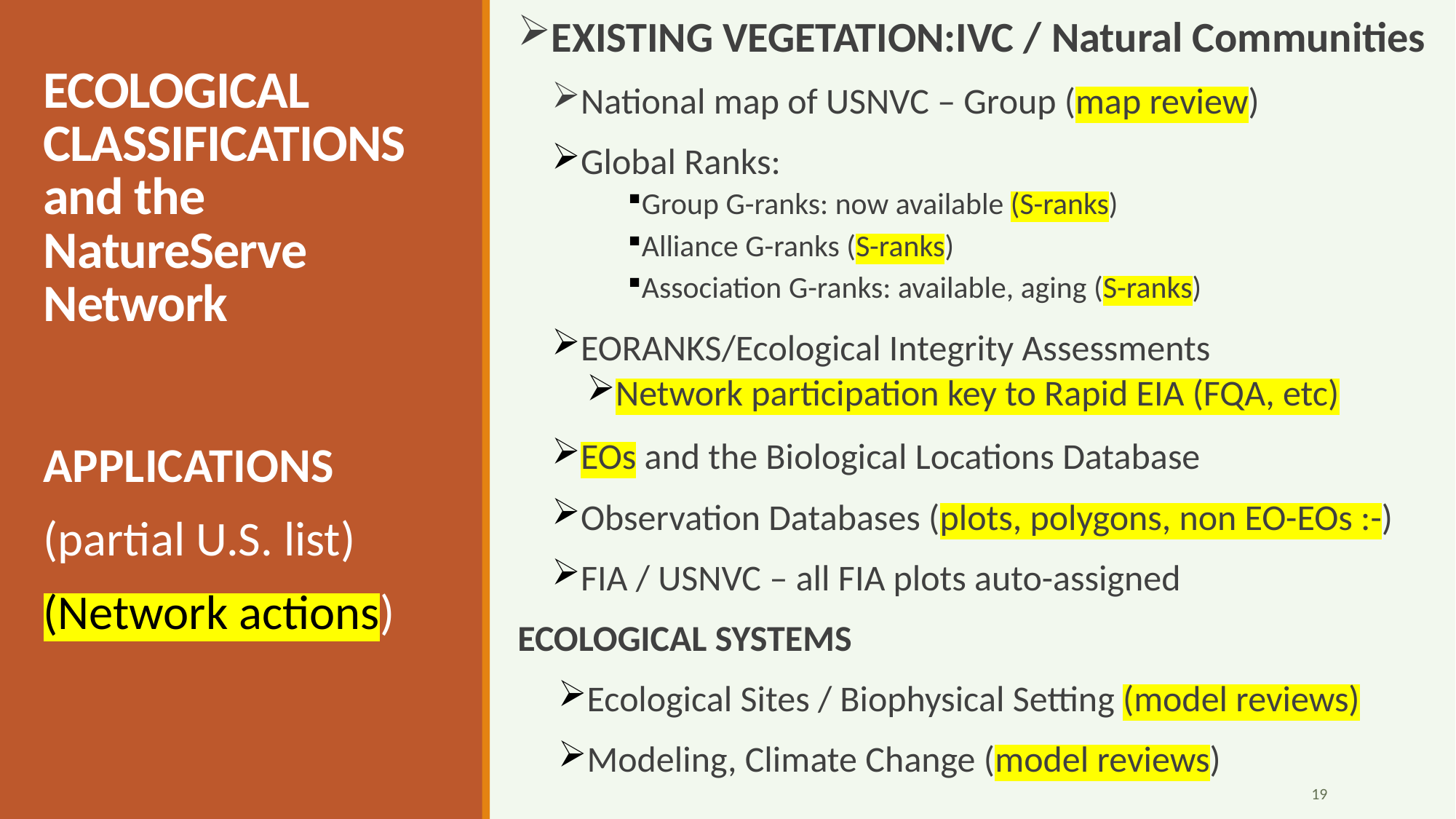

EXISTING VEGETATION:IVC / Natural Communities
National map of USNVC – Group (map review)
Global Ranks:
Group G-ranks: now available (S-ranks)
Alliance G-ranks (S-ranks)
Association G-ranks: available, aging (S-ranks)
EORANKS/Ecological Integrity Assessments
Network participation key to Rapid EIA (FQA, etc)
EOs and the Biological Locations Database
Observation Databases (plots, polygons, non EO-EOs :-)
FIA / USNVC – all FIA plots auto-assigned
ECOLOGICAL SYSTEMS
Ecological Sites / Biophysical Setting (model reviews)
Modeling, Climate Change (model reviews)
# ECOLOGICAL CLASSIFICATIONS and the NatureServe Network
APPLICATIONS
(partial U.S. list)
(Network actions)
19